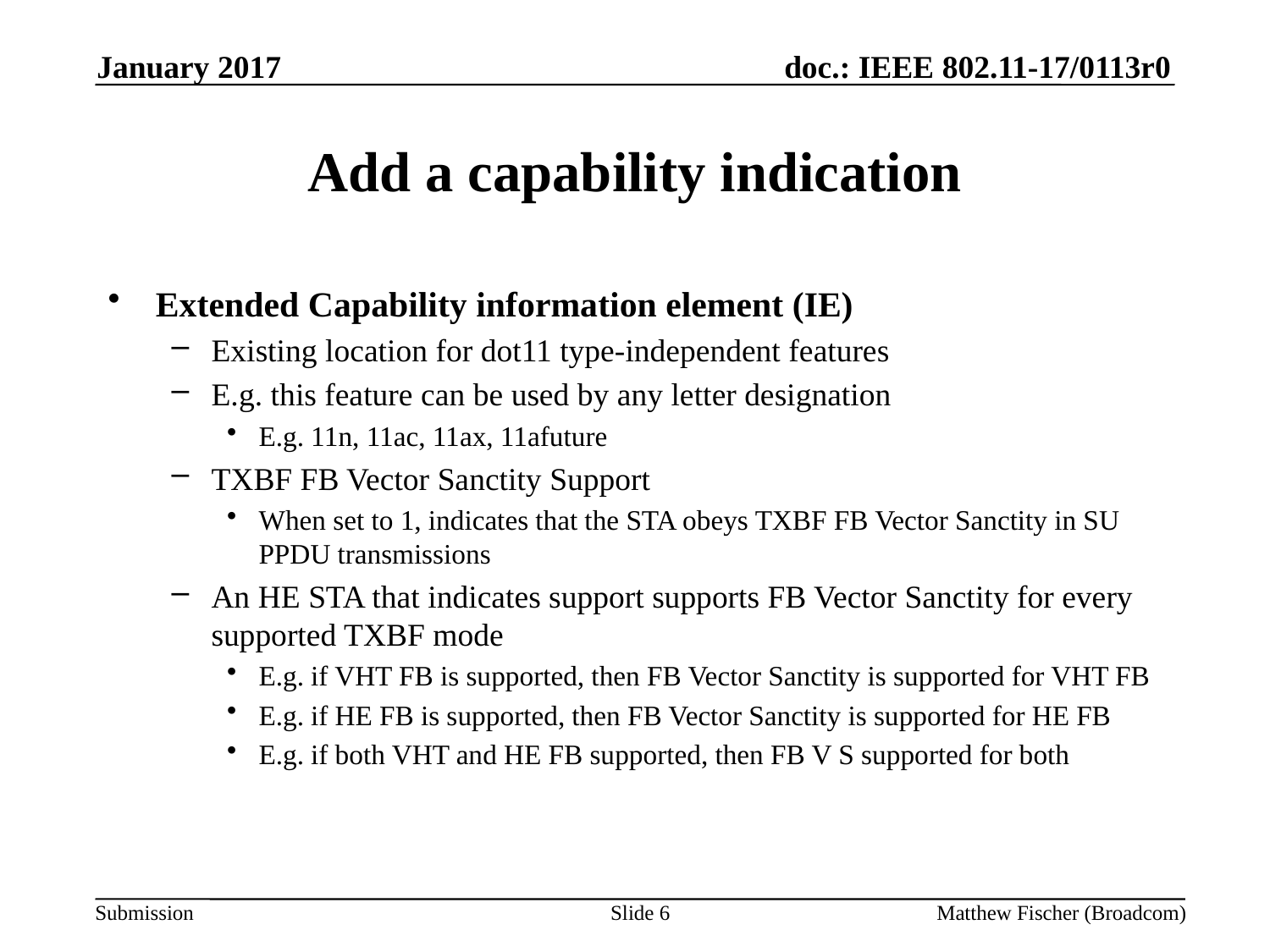

January 2017
# Add a capability indication
Extended Capability information element (IE)
Existing location for dot11 type-independent features
E.g. this feature can be used by any letter designation
E.g. 11n, 11ac, 11ax, 11afuture
TXBF FB Vector Sanctity Support
When set to 1, indicates that the STA obeys TXBF FB Vector Sanctity in SU PPDU transmissions
An HE STA that indicates support supports FB Vector Sanctity for every supported TXBF mode
E.g. if VHT FB is supported, then FB Vector Sanctity is supported for VHT FB
E.g. if HE FB is supported, then FB Vector Sanctity is supported for HE FB
E.g. if both VHT and HE FB supported, then FB V S supported for both
Slide 6
Matthew Fischer (Broadcom)